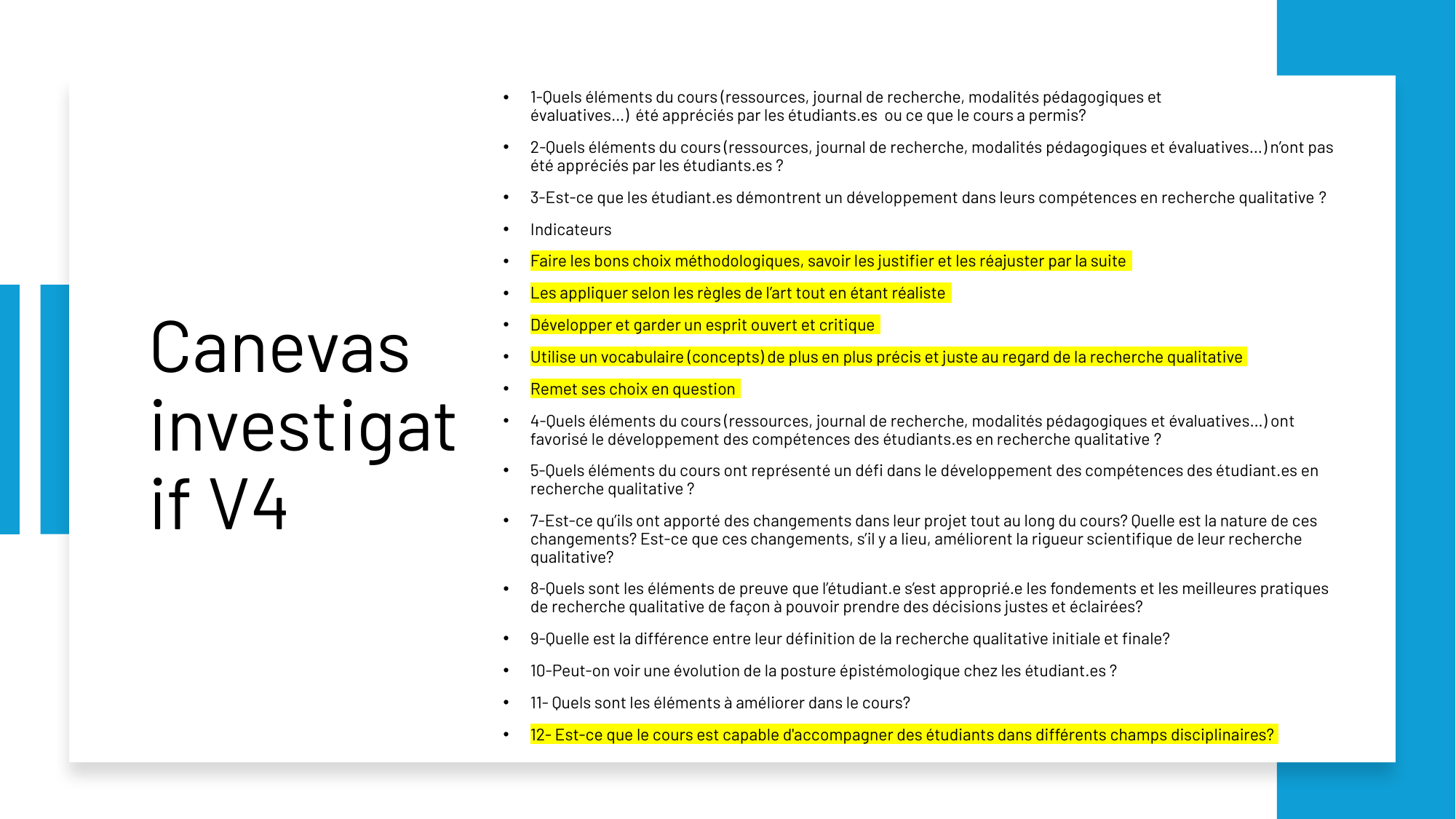

1-Quels éléments du cours (ressources, journal de recherche, modalités pédagogiques et évaluatives…)  été appréciés par les étudiants.es  ou ce que le cours a permis?
2-Quels éléments du cours (ressources, journal de recherche, modalités pédagogiques et évaluatives…) n’ont pas été appréciés par les étudiants.es ?
3-Est-ce que les étudiant.es démontrent un développement dans leurs compétences en recherche qualitative ?
Indicateurs
Faire les bons choix méthodologiques, savoir les justifier et les réajuster par la suite
Les appliquer selon les règles de l’art tout en étant réaliste
Développer et garder un esprit ouvert et critique
Utilise un vocabulaire (concepts) de plus en plus précis et juste au regard de la recherche qualitative
Remet ses choix en question
4-Quels éléments du cours (ressources, journal de recherche, modalités pédagogiques et évaluatives…) ont favorisé le développement des compétences des étudiants.es en recherche qualitative ?
5-Quels éléments du cours ont représenté un défi dans le développement des compétences des étudiant.es en recherche qualitative ?
7-Est-ce qu’ils ont apporté des changements dans leur projet tout au long du cours? Quelle est la nature de ces changements? Est-ce que ces changements, s’il y a lieu, améliorent la rigueur scientifique de leur recherche qualitative?
8-Quels sont les éléments de preuve que l’étudiant.e s’est approprié.e les fondements et les meilleures pratiques de recherche qualitative de façon à pouvoir prendre des décisions justes et éclairées?
9-Quelle est la différence entre leur définition de la recherche qualitative initiale et finale?
10-Peut-on voir une évolution de la posture épistémologique chez les étudiant.es ?
11- Quels sont les éléments à améliorer dans le cours?
12- Est-ce que le cours est capable d'accompagner des étudiants dans différents champs disciplinaires?

# Canevas  investigatif V4